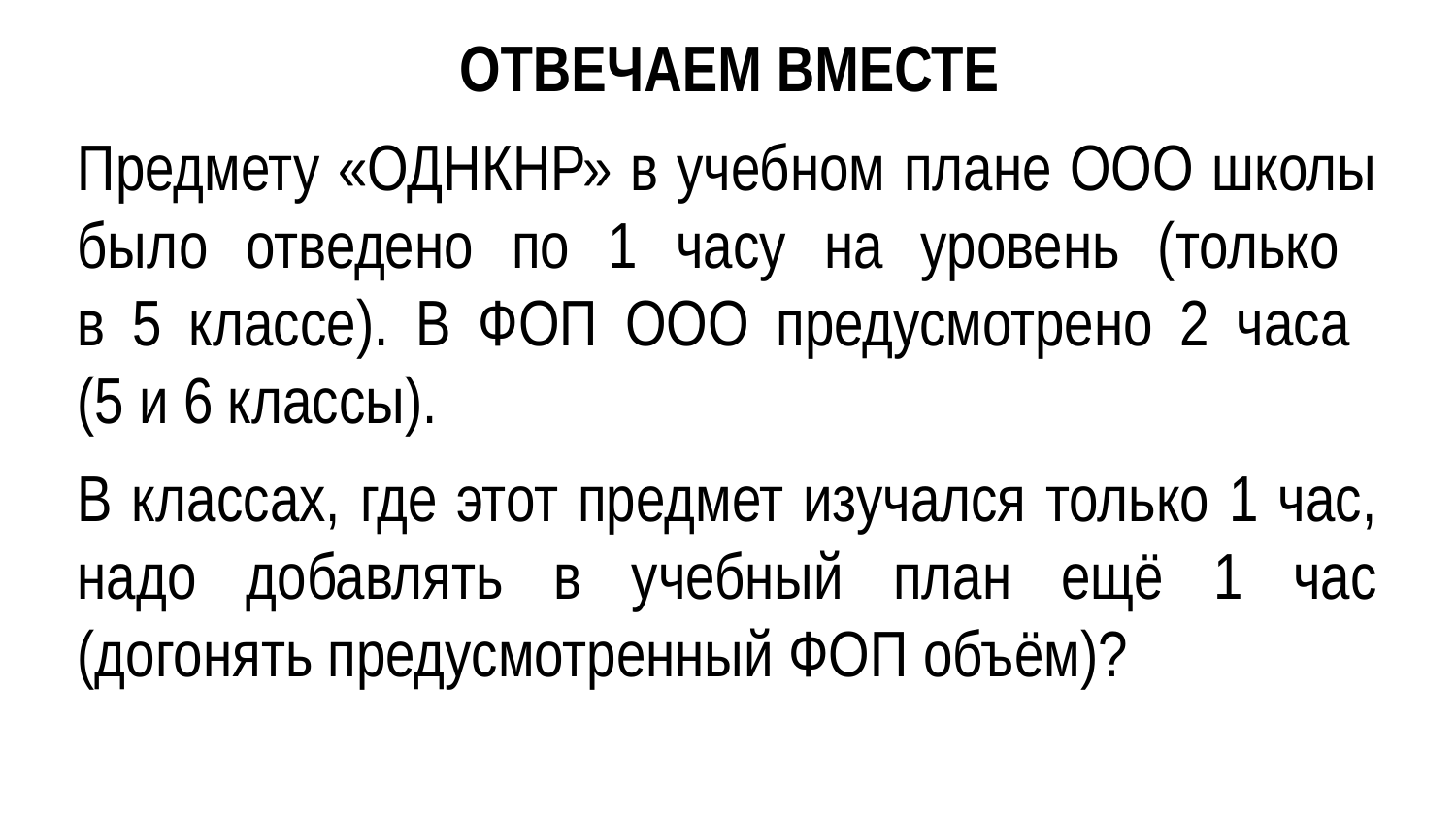

ОТВЕЧАЕМ ВМЕСТЕ
Предмету «ОДНКНР» в учебном плане ООО школы было отведено по 1 часу на уровень (только
в 5 классе). В ФОП ООО предусмотрено 2 часа
(5 и 6 классы).
В классах, где этот предмет изучался только 1 час, надо добавлять в учебный план ещё 1 час (догонять предусмотренный ФОП объём)?